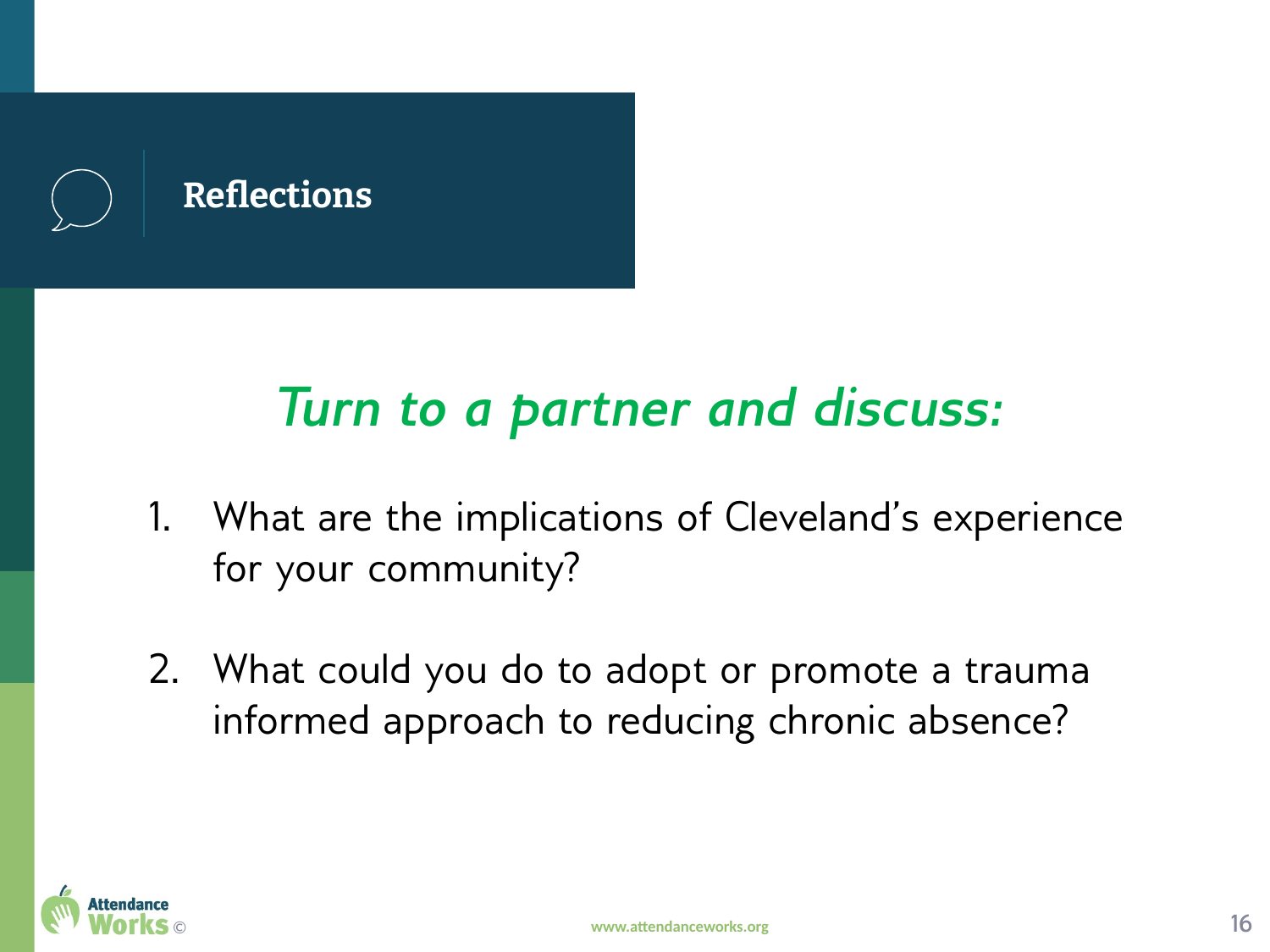

# Reflections

Turn to a partner and discuss:

What are the implications of Cleveland’s experience for your community?

What could you do to adopt or promote a trauma informed approach to reducing chronic absence?